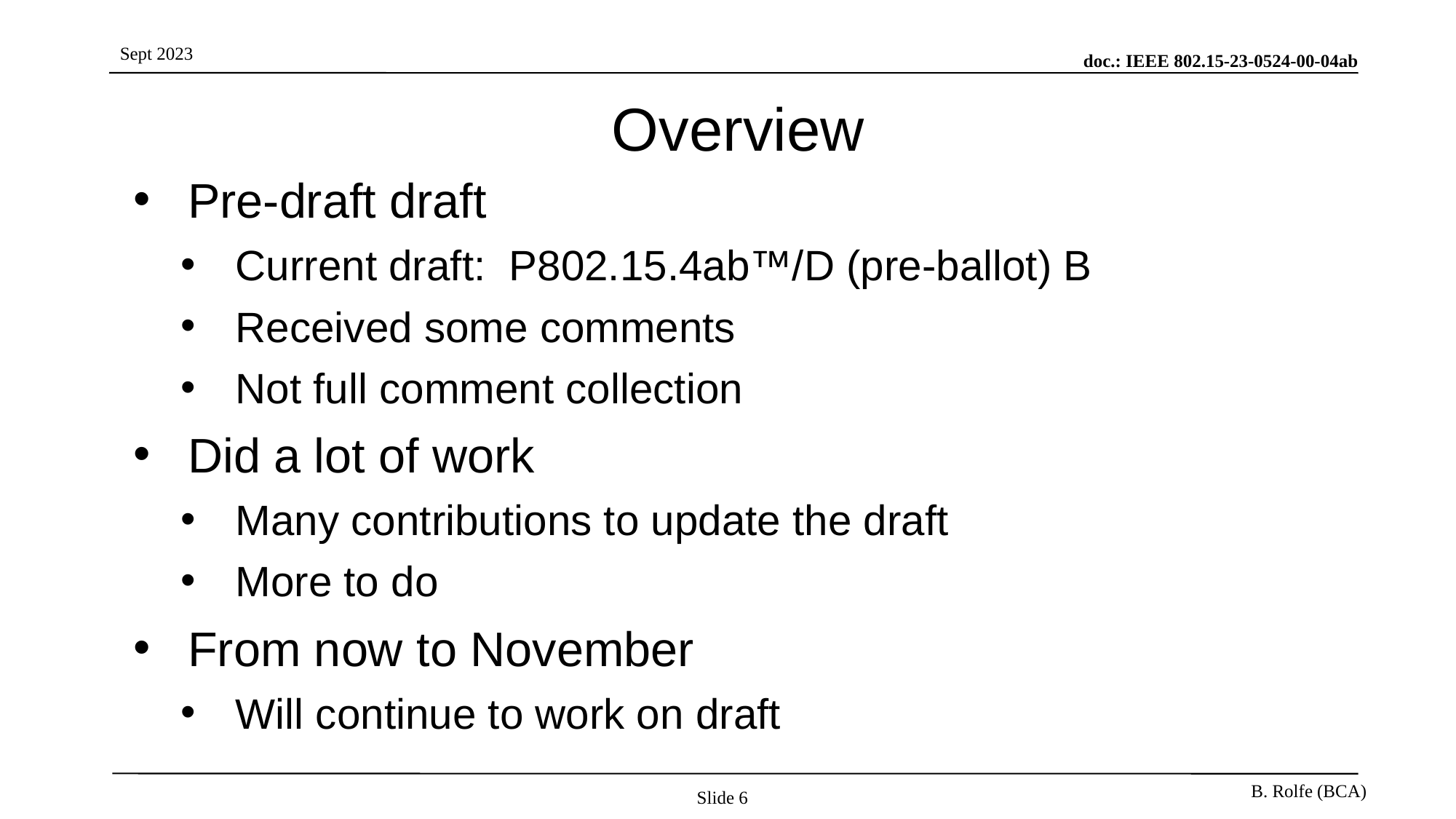

# Overview
Pre-draft draft
Current draft:  P802.15.4ab™/D (pre-ballot) B
Received some comments
Not full comment collection
Did a lot of work
Many contributions to update the draft
More to do
From now to November
Will continue to work on draft
Slide 6